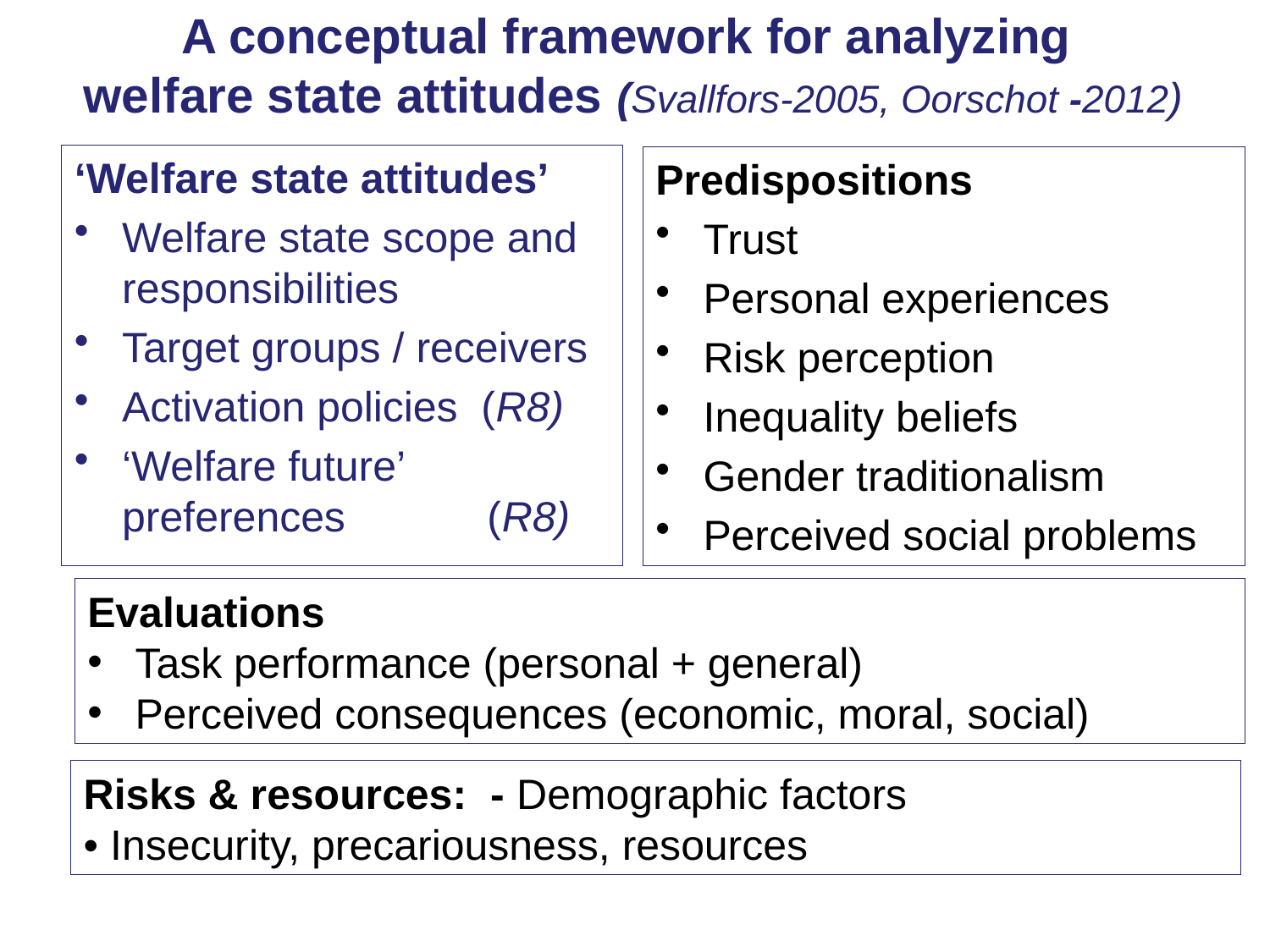

# A conceptual framework for analyzing welfare state attitudes (Svallfors-2005, Oorschot -2012)
‘Welfare state attitudes’
Welfare state scope and responsibilities
Target groups / receivers
Activation policies  (R8)
‘Welfare future’ preferences            (R8)

Predispositions
Trust
Personal experiences
Risk perception
Inequality beliefs
Gender traditionalism
Perceived social problems

Evaluations
Task performance (personal + general)
Perceived consequences (economic, moral, social)
Risks & resources:  - Demographic factors
• Insecurity, precariousness, resources